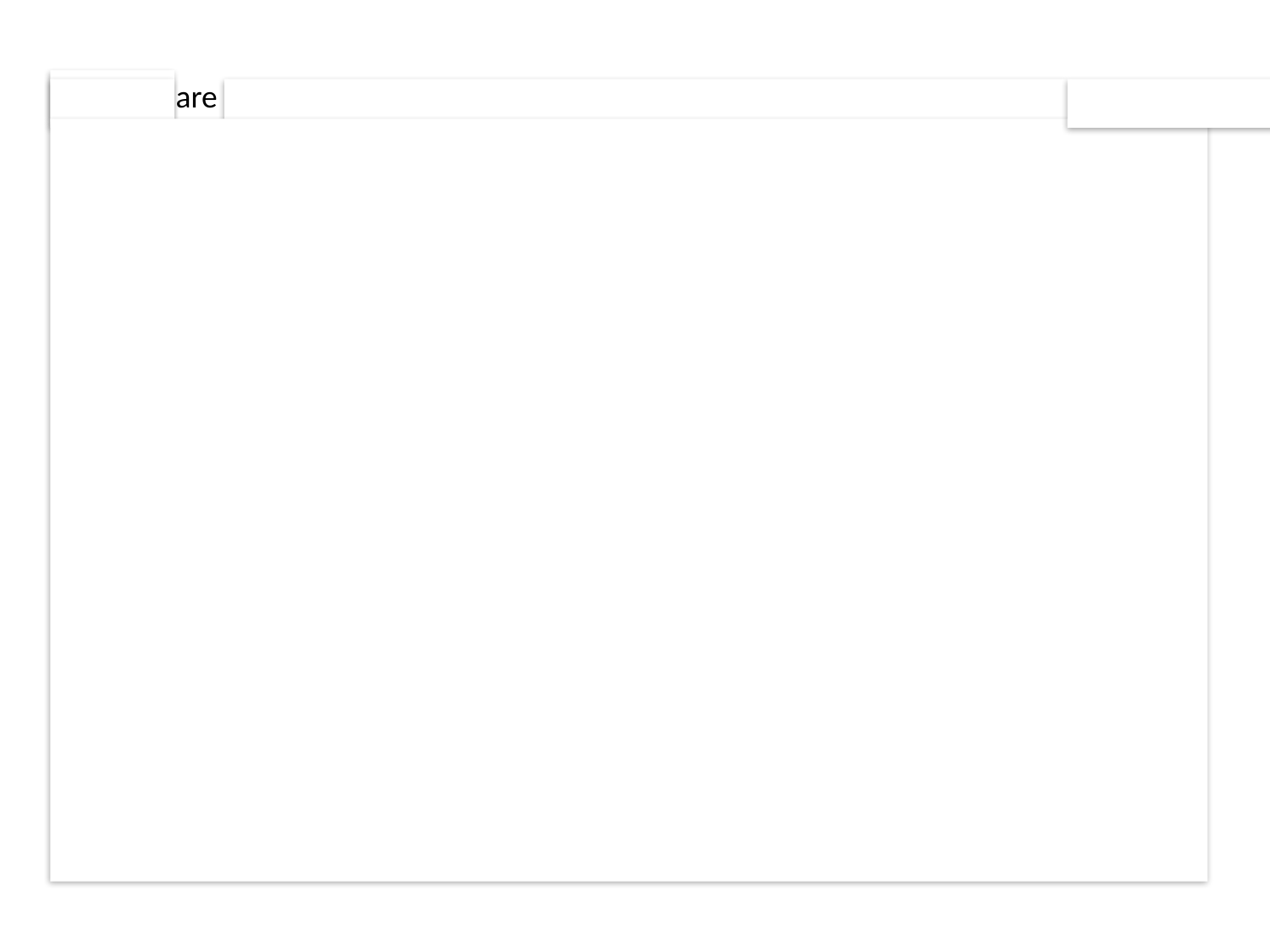

Walnuts are rounded, single-seeded stone fruits of the walnut tree commonly used for the meat after fully ripening. Following full ripening, the removal of the husk reveals the wrinkly walnut shell, which is usually commercially found in two segments (three-segment shells can also form). During the ripening process, the husk will become brittle and the shell hard. The shell encloses the kernel or meat, which is usually made up of two halves separated by a partition. The seed kernels – commonly available as shelled walnuts – are enclosed in a brown seed coat which contains antioxidants. The antioxidants protect the oil-rich seed from atmospheric oxygen, thereby preventing rancidity.

Walnuts are late to grow leaves, typically not until more than halfway through the spring. They secrete chemicals into the soil to prevent competing vegetation from growing. Because of this, flowers or vegetable gardens should not be planted close to them.

The two most common major species of walnuts are grown for their seeds – the Persian or English walnut and the black walnut. The English walnut (J. regia) originated in Persia, and the black walnut (J. nigra) is native to eastern North America. The black walnut is of high flavor, but due to its hard shell and poor hulling characteristics it is not grown commercially for nut production. Numerous walnut cultivars have been developed commercially, which are nearly all hybrids of the English walnut.